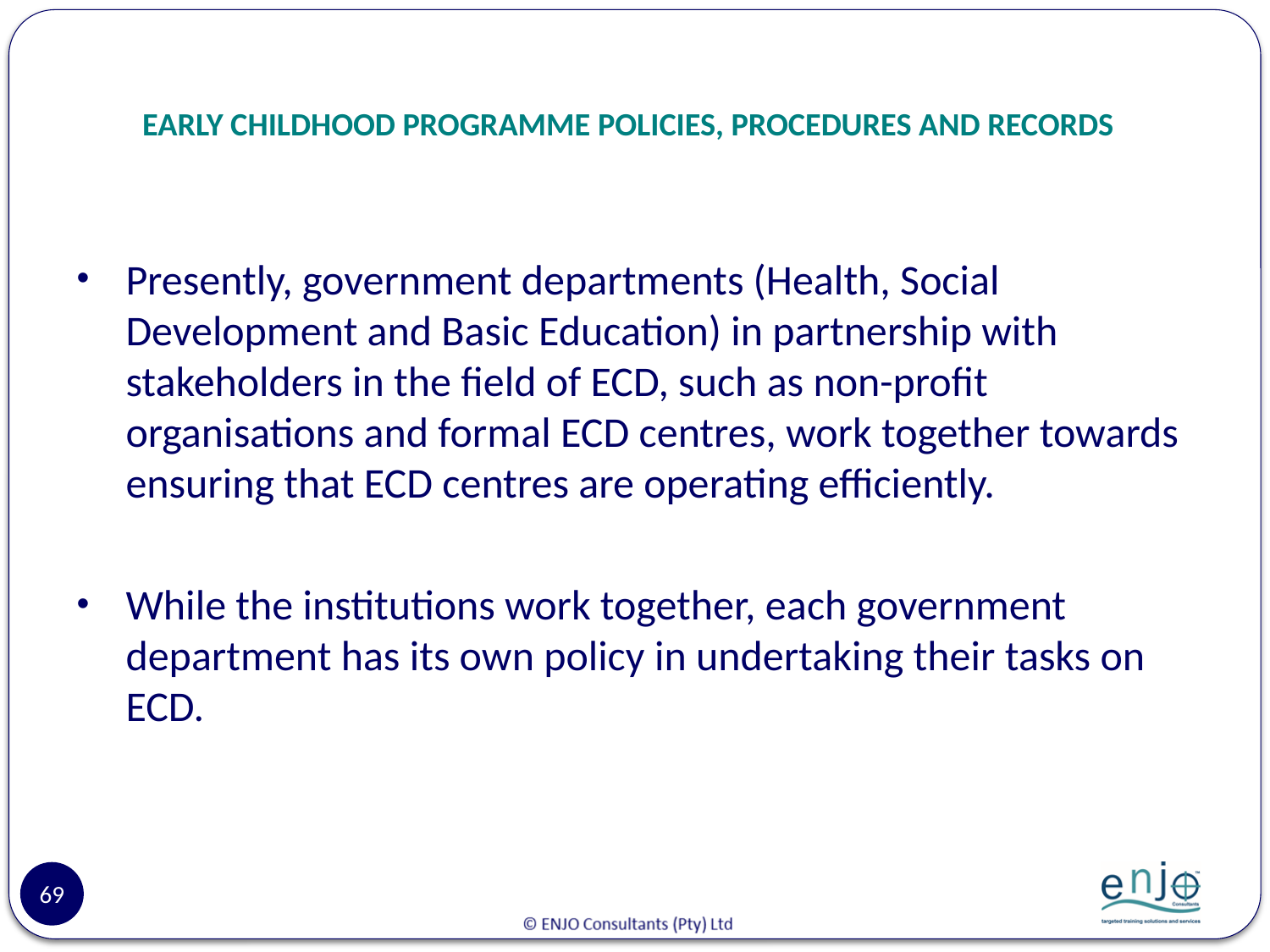

# EARLY CHILDHOOD PROGRAMME POLICIES, PROCEDURES AND RECORDS
Presently, government departments (Health, Social Development and Basic Education) in partnership with stakeholders in the field of ECD, such as non-profit organisations and formal ECD centres, work together towards ensuring that ECD centres are operating efficiently.

While the institutions work together, each government department has its own policy in undertaking their tasks on ECD.

69